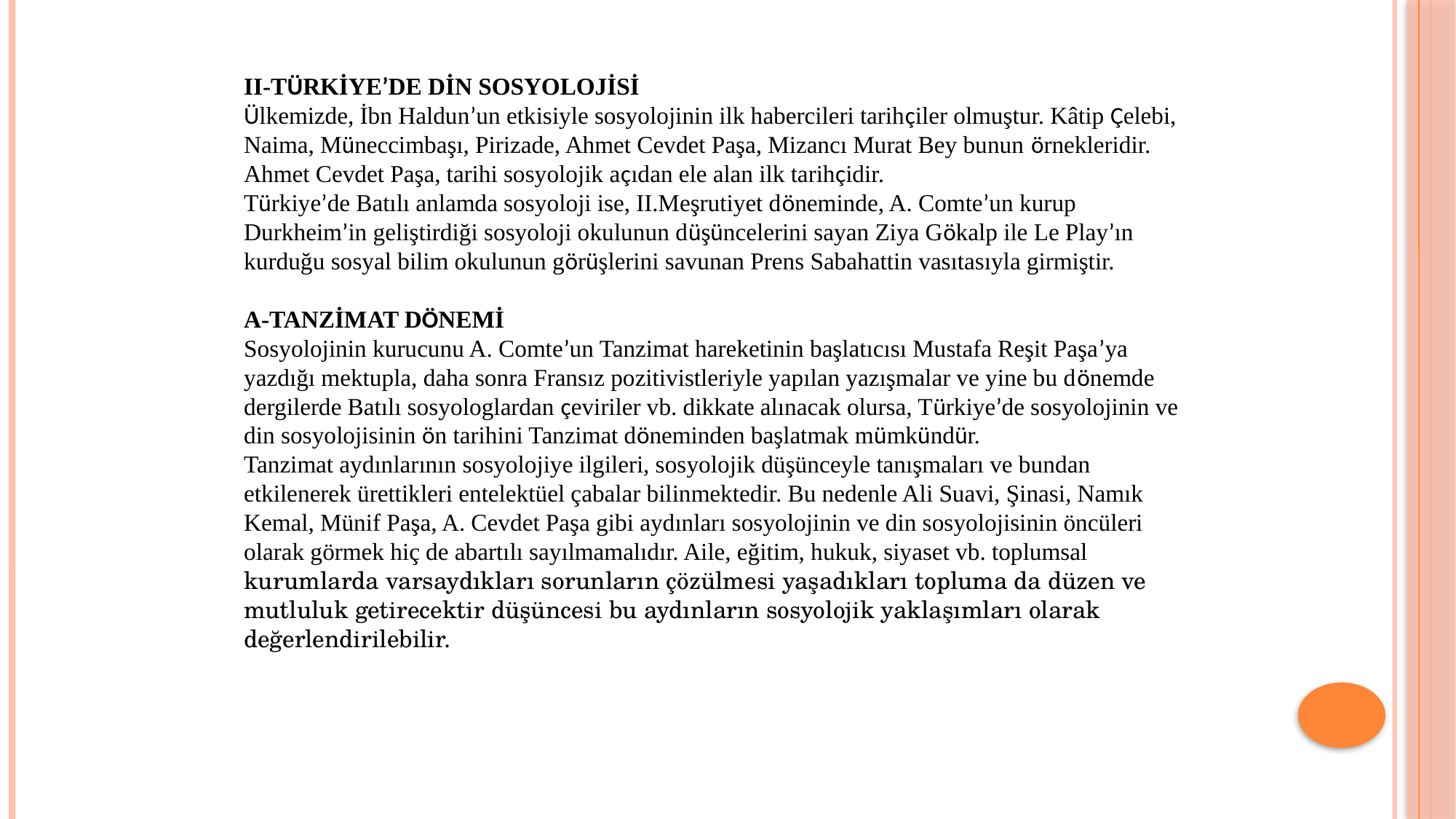

II-TÜRKİYE’DE DİN SOSYOLOJİSİ
Ülkemizde, İbn Haldun’un etkisiyle sosyolojinin ilk habercileri tarihçiler olmuştur. Kâtip Çelebi, Naima, Müneccimbaşı, Pirizade, Ahmet Cevdet Paşa, Mizancı Murat Bey bunun örnekleridir. Ahmet Cevdet Paşa, tarihi sosyolojik açıdan ele alan ilk tarihçidir.
Türkiye’de Batılı anlamda sosyoloji ise, II.Meşrutiyet döneminde, A. Comte’un kurup Durkheim’in geliştirdiği sosyoloji okulunun düşüncelerini sayan Ziya Gökalp ile Le Play’ın kurduğu sosyal bilim okulunun görüşlerini savunan Prens Sabahattin vasıtasıyla girmiştir.

A-TANZİMAT DÖNEMİ
Sosyolojinin kurucunu A. Comte’un Tanzimat hareketinin başlatıcısı Mustafa Reşit Paşa’ya yazdığı mektupla, daha sonra Fransız pozitivistleriyle yapılan yazışmalar ve yine bu dönemde dergilerde Batılı sosyologlardan çeviriler vb. dikkate alınacak olursa, Türkiye’de sosyolojinin ve din sosyolojisinin ön tarihini Tanzimat döneminden başlatmak mümkündür.
Tanzimat aydınlarının sosyolojiye ilgileri, sosyolojik düşünceyle tanışmaları ve bundan etkilenerek ürettikleri entelektüel çabalar bilinmektedir. Bu nedenle Ali Suavi, Şinasi, Namık Kemal, Münif Paşa, A. Cevdet Paşa gibi aydınları sosyolojinin ve din sosyolojisinin öncüleri olarak görmek hiç de abartılı sayılmamalıdır. Aile, eğitim, hukuk, siyaset vb. toplumsal kurumlarda varsaydıkları sorunların çözülmesi yaşadıkları topluma da düzen ve mutluluk getirecektir düşüncesi bu aydınların sosyolojik yaklaşımları olarak değerlendirilebilir.